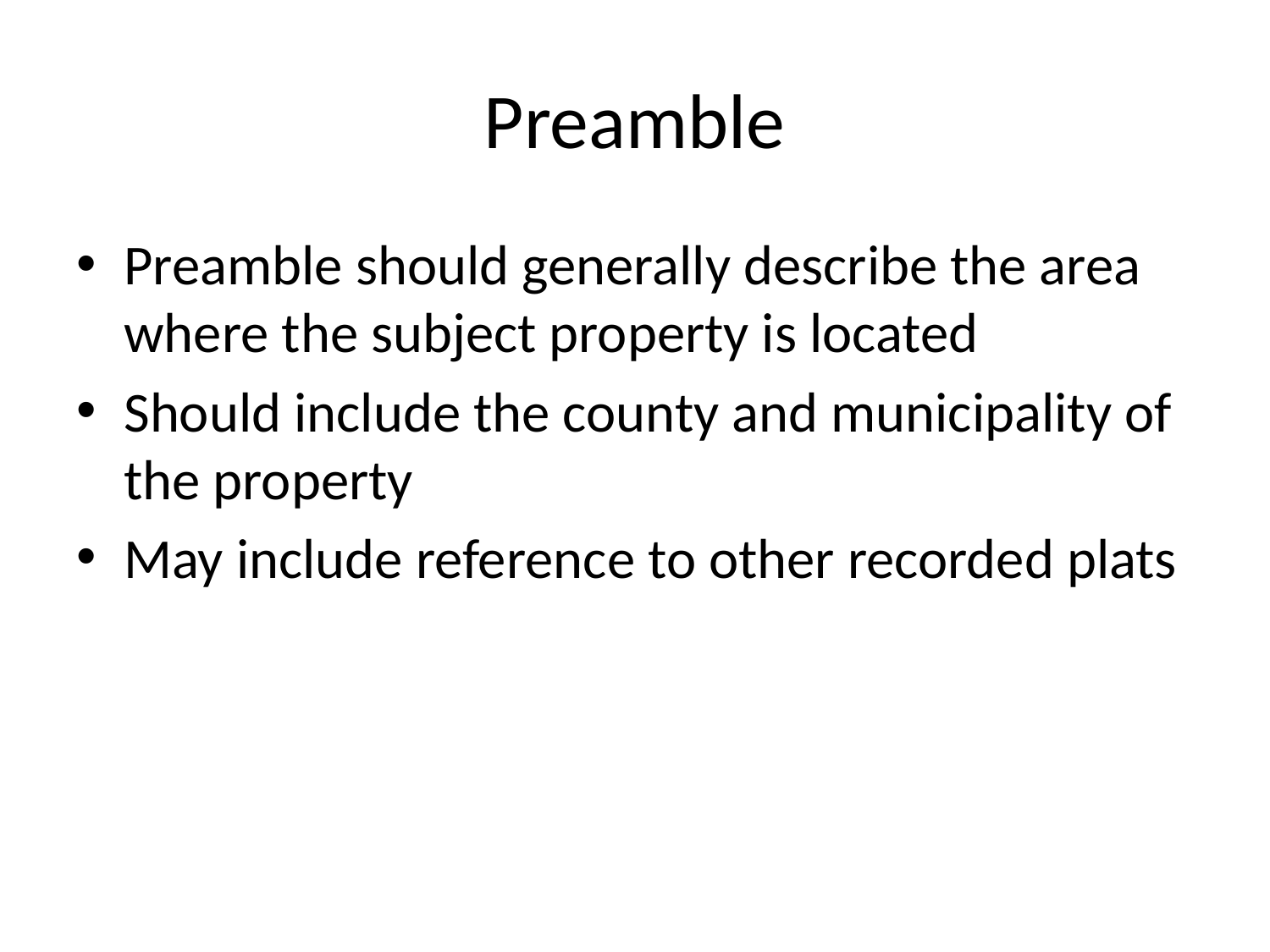

# Preamble
Preamble should generally describe the area where the subject property is located
Should include the county and municipality of the property
May include reference to other recorded plats